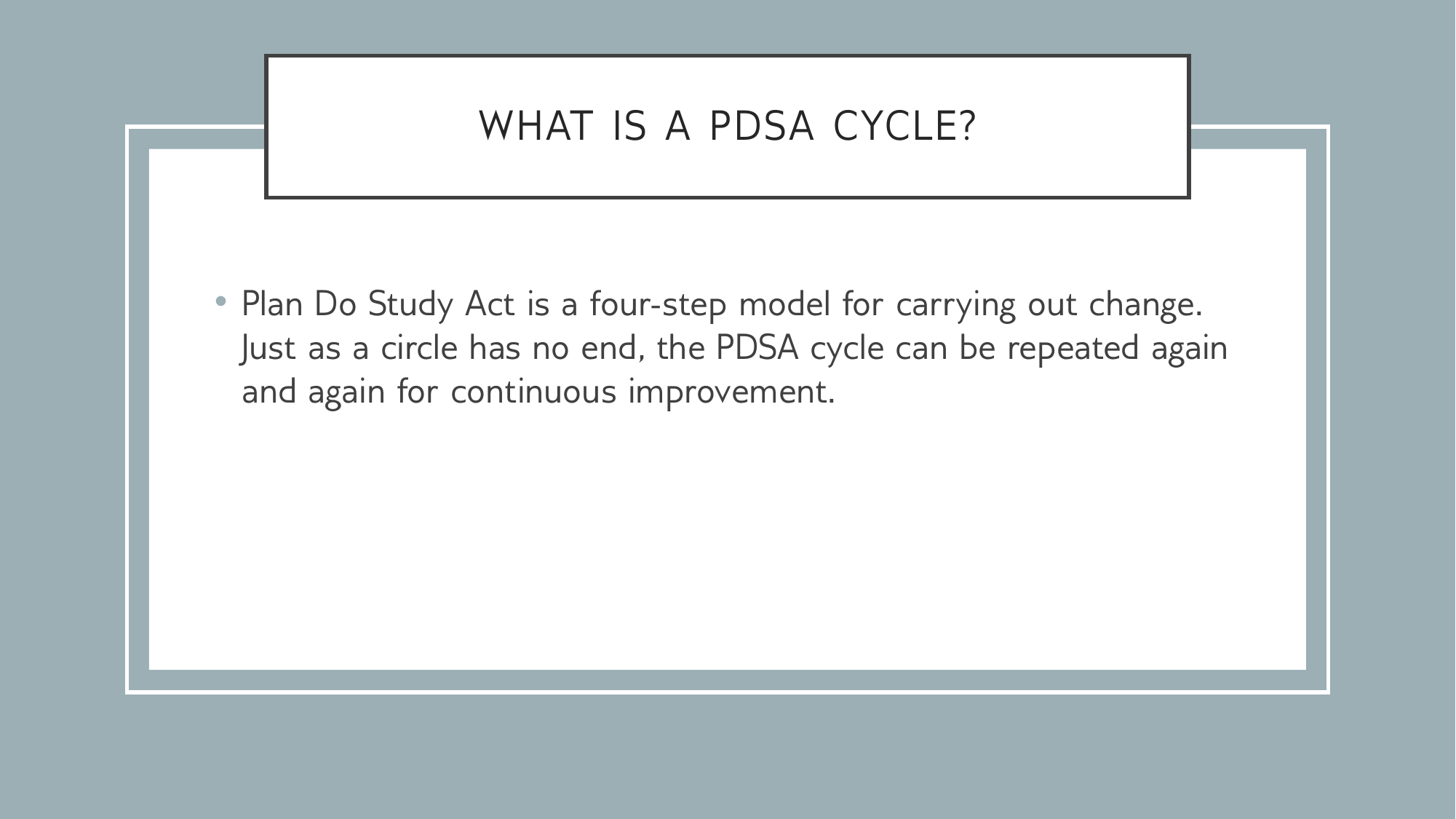

# What is a PDSA Cycle?

Plan Do Study Act is a four-step model for carrying out change. Just as a circle has no end, the PDSA cycle can be repeated again and again for continuous improvement.